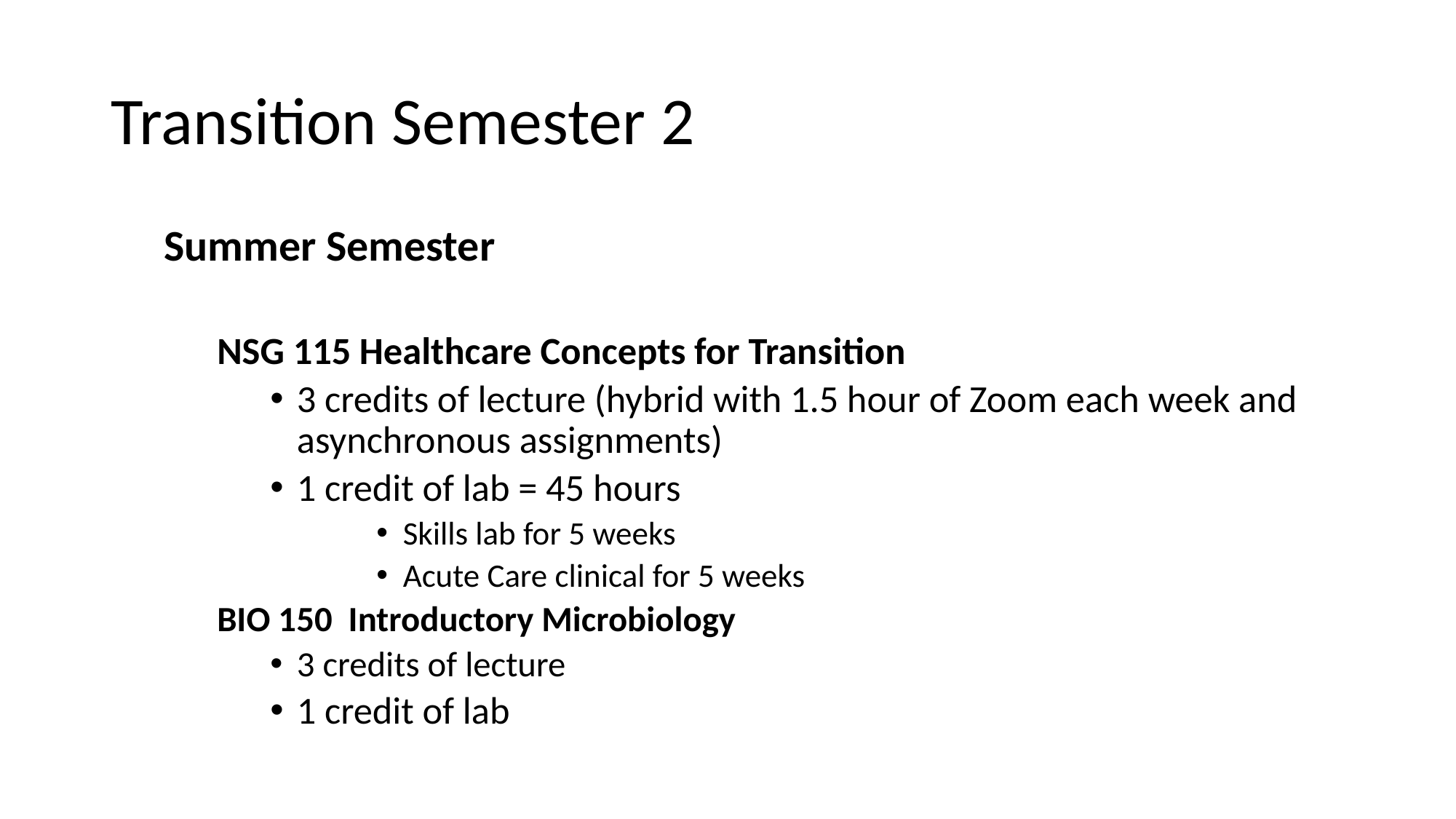

# Transition Semester 2
Summer Semester

NSG 115 Healthcare Concepts for Transition
3 credits of lecture (hybrid with 1.5 hour of Zoom each week and asynchronous assignments)
1 credit of lab = 45 hours
Skills lab for 5 weeks
Acute Care clinical for 5 weeks
BIO 150  Introductory Microbiology
3 credits of lecture
1 credit of lab